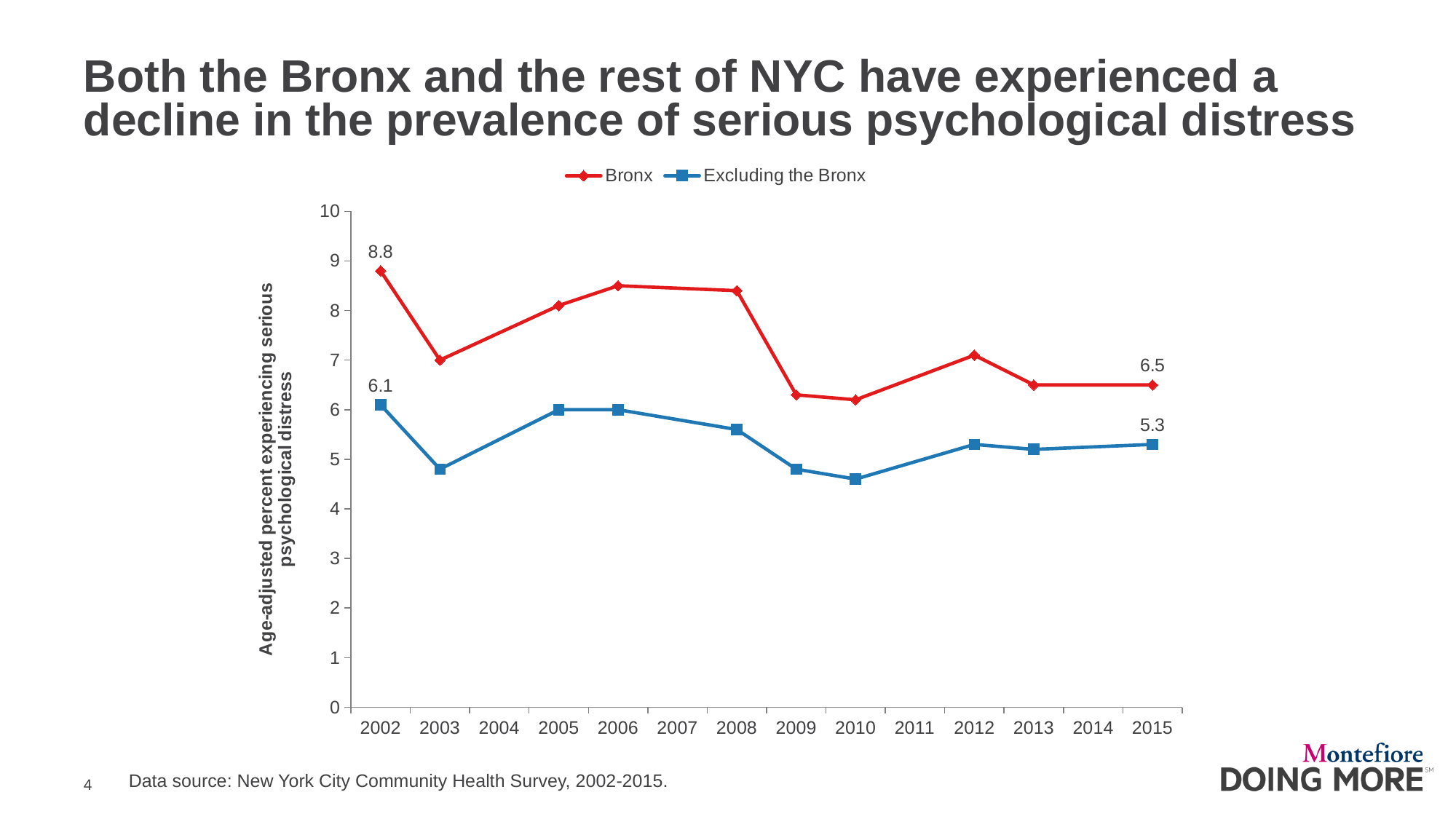

# Both the Bronx and the rest of NYC have experienced a decline in the prevalence of serious psychological distress

### Chart

| Category | Bronx | Excluding the Bronx |
|---|---|---|
| 2002 | 8.8 | 6.1 |
| 2003 | 7.0 | 4.8 |
| 2004 | None | None |
| 2005 | 8.1 | 6.0 |
| 2006 | 8.5 | 6.0 |
| 2007 | None | None |
| 2008 | 8.4 | 5.6 |
| 2009 | 6.3 | 4.8 |
| 2010 | 6.2 | 4.6 |
| 2011 | None | None |
| 2012 | 7.1 | 5.3 |
| 2013 | 6.5 | 5.2 |
| 2014 | None | None |
| 2015 | 6.5 | 5.3 |
Data source: New York City Community Health Survey, 2002-2015.